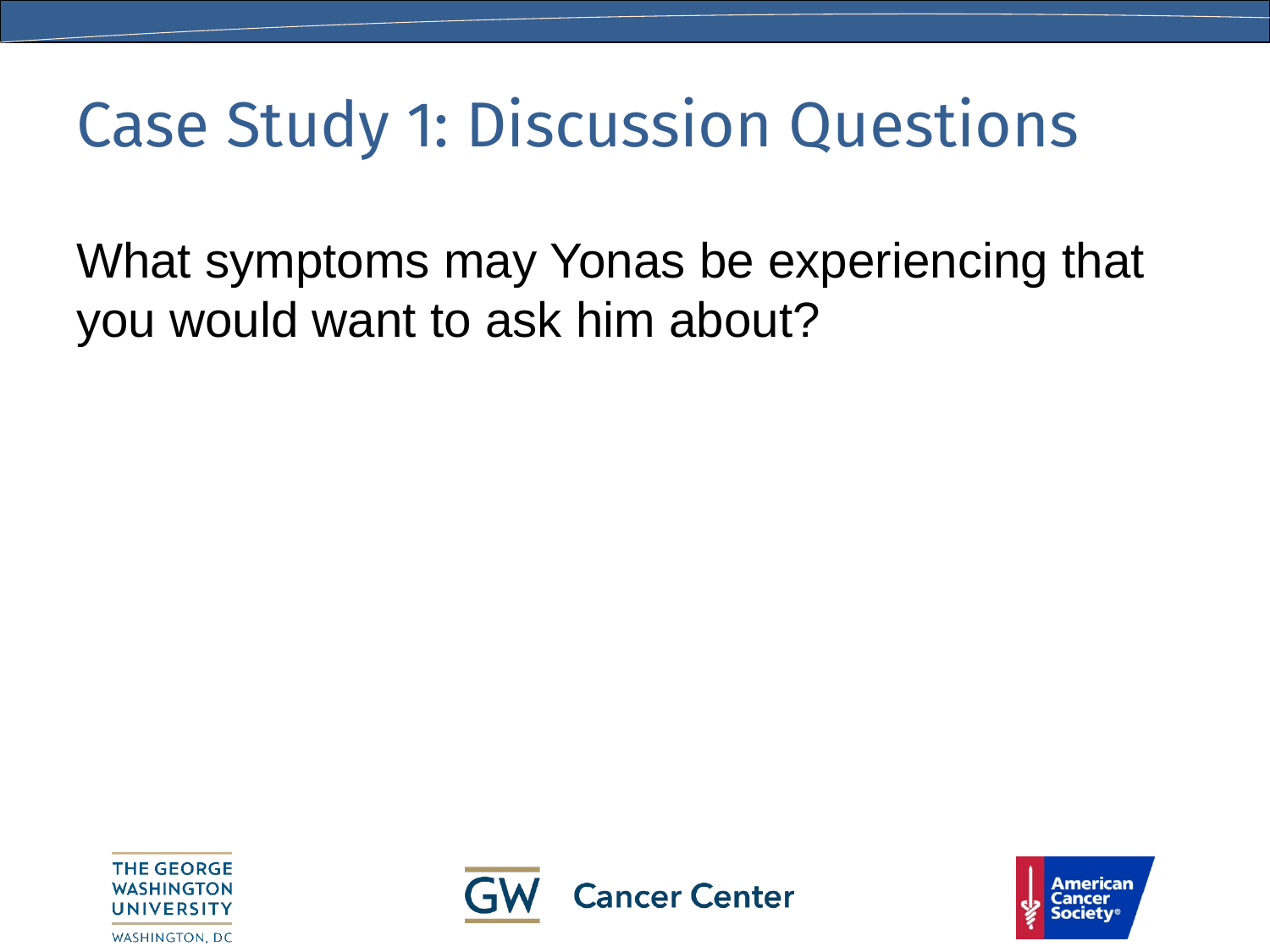

# Case Study 1: Discussion Questions
What symptoms may Yonas be experiencing that you would want to ask him about?